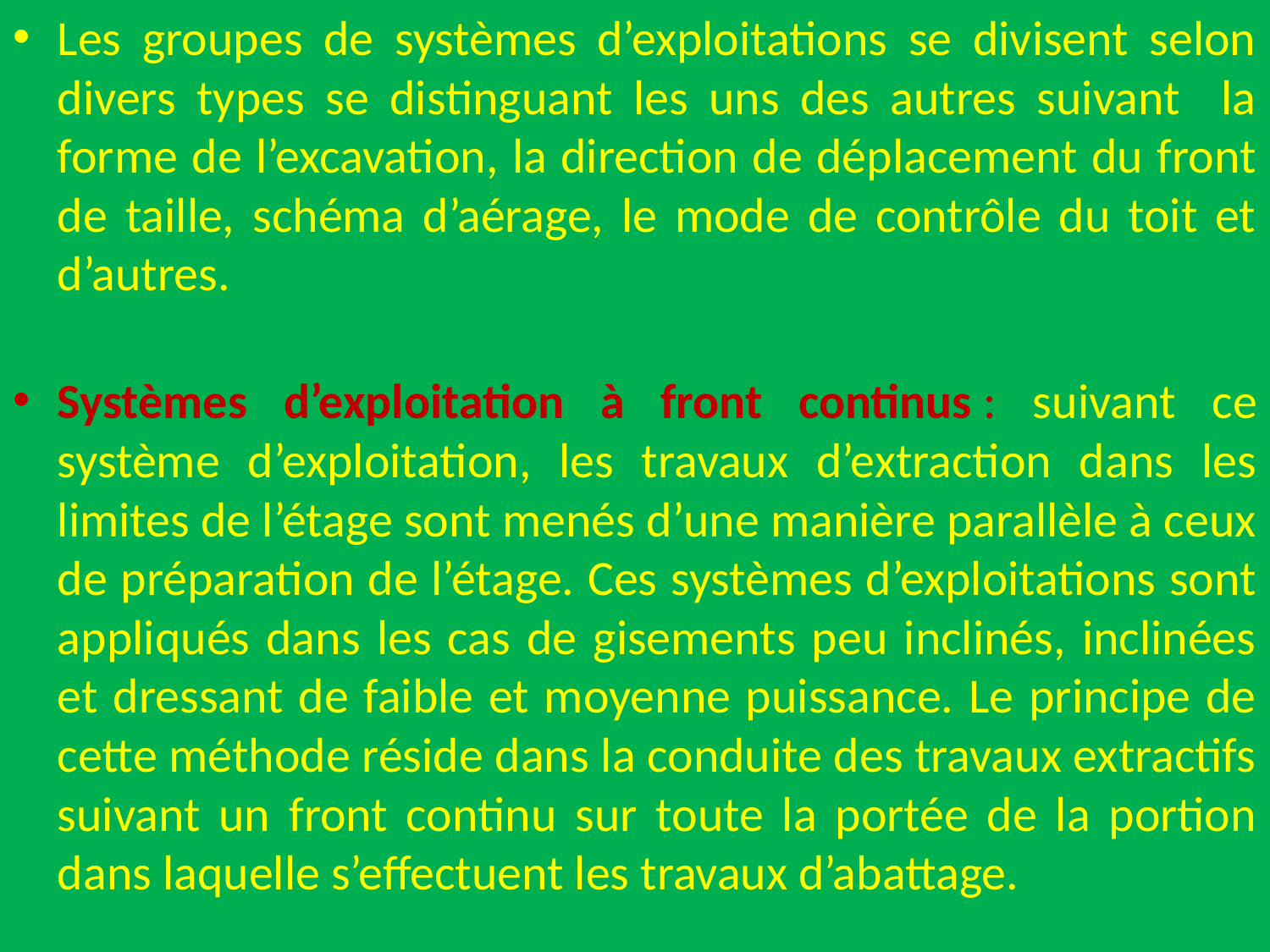

Les groupes de systèmes d’exploitations se divisent selon divers types se distinguant les uns des autres suivant  la forme de l’excavation, la direction de déplacement du front de taille, schéma d’aérage, le mode de contrôle du toit et d’autres.
Systèmes d’exploitation à front continus : suivant ce système d’exploitation, les travaux d’extraction dans les limites de l’étage sont menés d’une manière parallèle à ceux de préparation de l’étage. Ces systèmes d’exploitations sont appliqués dans les cas de gisements peu inclinés, inclinées et dressant de faible et moyenne puissance. Le principe de cette méthode réside dans la conduite des travaux extractifs suivant un front continu sur toute la portée de la portion dans laquelle s’effectuent les travaux d’abattage.